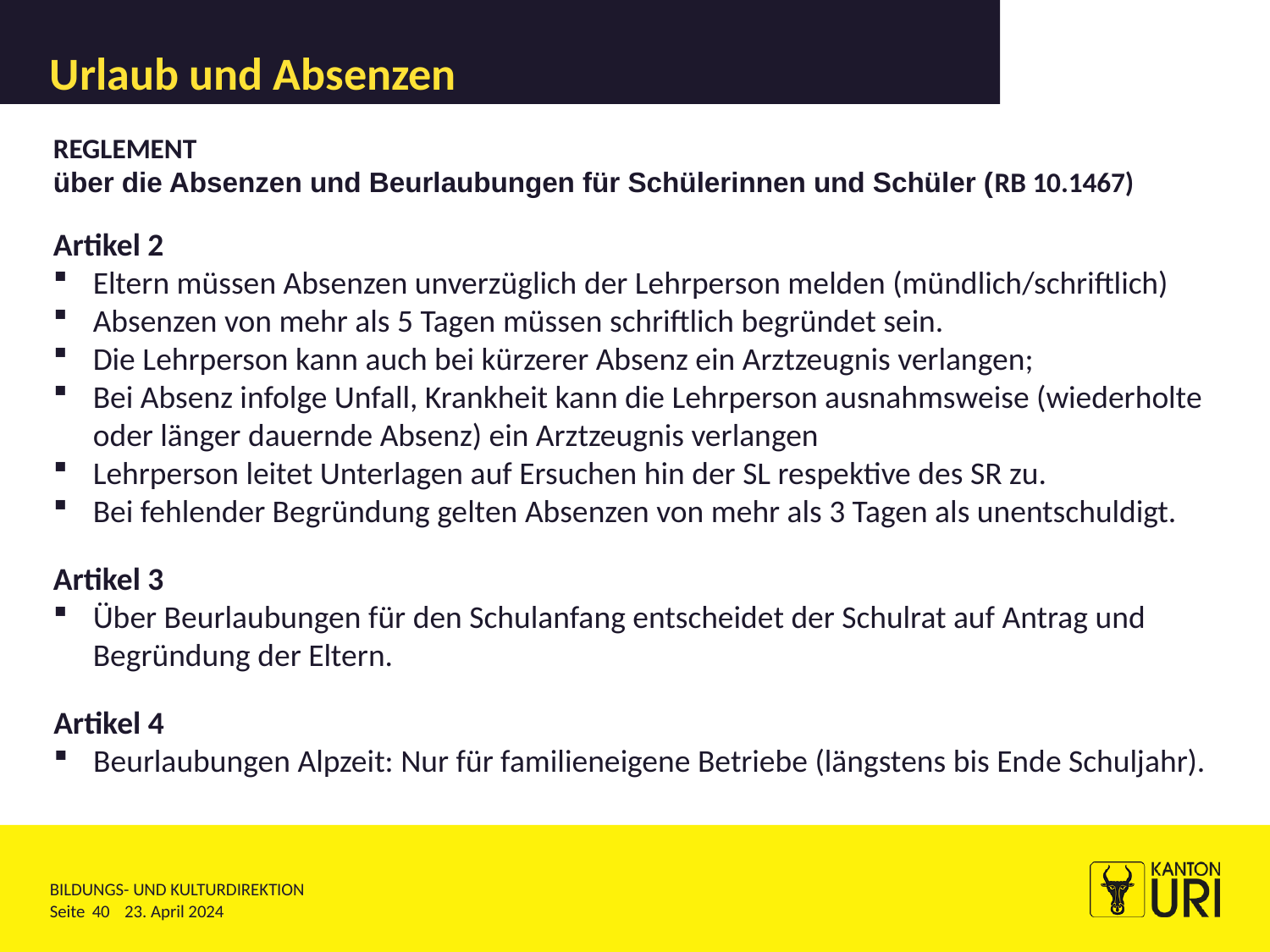

# Urlaub und Absenzen
REGLEMENT
über die Absenzen und Beurlaubungen für Schülerinnen und Schüler (RB 10.1467)

Artikel 2
Eltern müssen Absenzen unverzüglich der Lehrperson melden (mündlich/schriftlich)
Absenzen von mehr als 5 Tagen müssen schriftlich begründet sein.
Die Lehrperson kann auch bei kürzerer Absenz ein Arztzeugnis verlangen;
Bei Absenz infolge Unfall, Krankheit kann die Lehrperson ausnahmsweise (wiederholte oder länger dauernde Absenz) ein Arztzeugnis verlangen
Lehrperson leitet Unterlagen auf Ersuchen hin der SL respektive des SR zu.
Bei fehlender Begründung gelten Absenzen von mehr als 3 Tagen als unentschuldigt.
Artikel 3
Über Beurlaubungen für den Schulanfang entscheidet der Schulrat auf Antrag und Begründung der Eltern.
Artikel 4
Beurlaubungen Alpzeit: Nur für familieneigene Betriebe (längstens bis Ende Schuljahr).
40